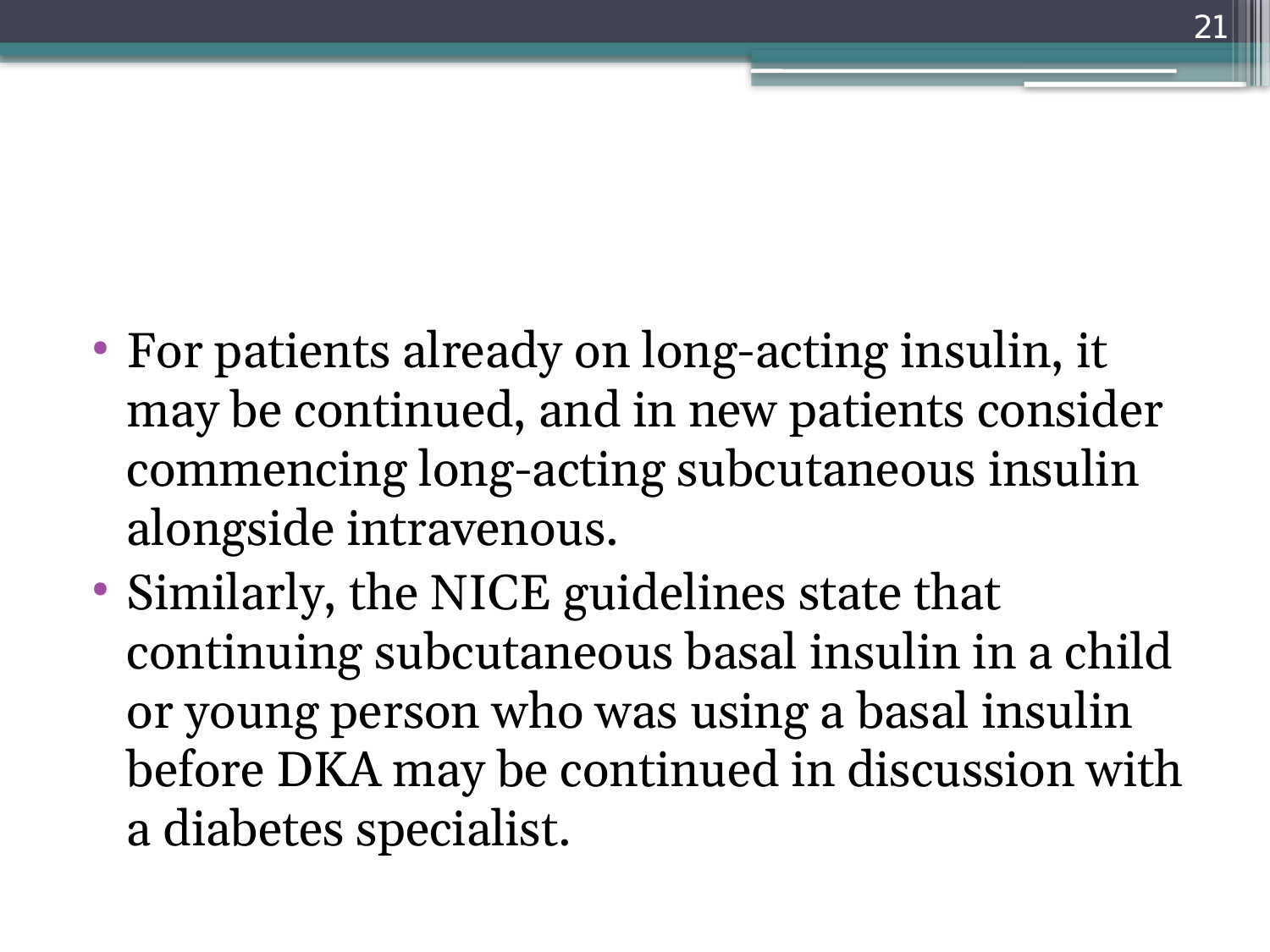

21
#
For patients already on long-acting insulin, it may be continued, and in new patients consider commencing long-acting subcutaneous insulin alongside intravenous.
Similarly, the NICE guidelines state that continuing subcutaneous basal insulin in a child or young person who was using a basal insulin before DKA may be continued in discussion with a diabetes specialist.